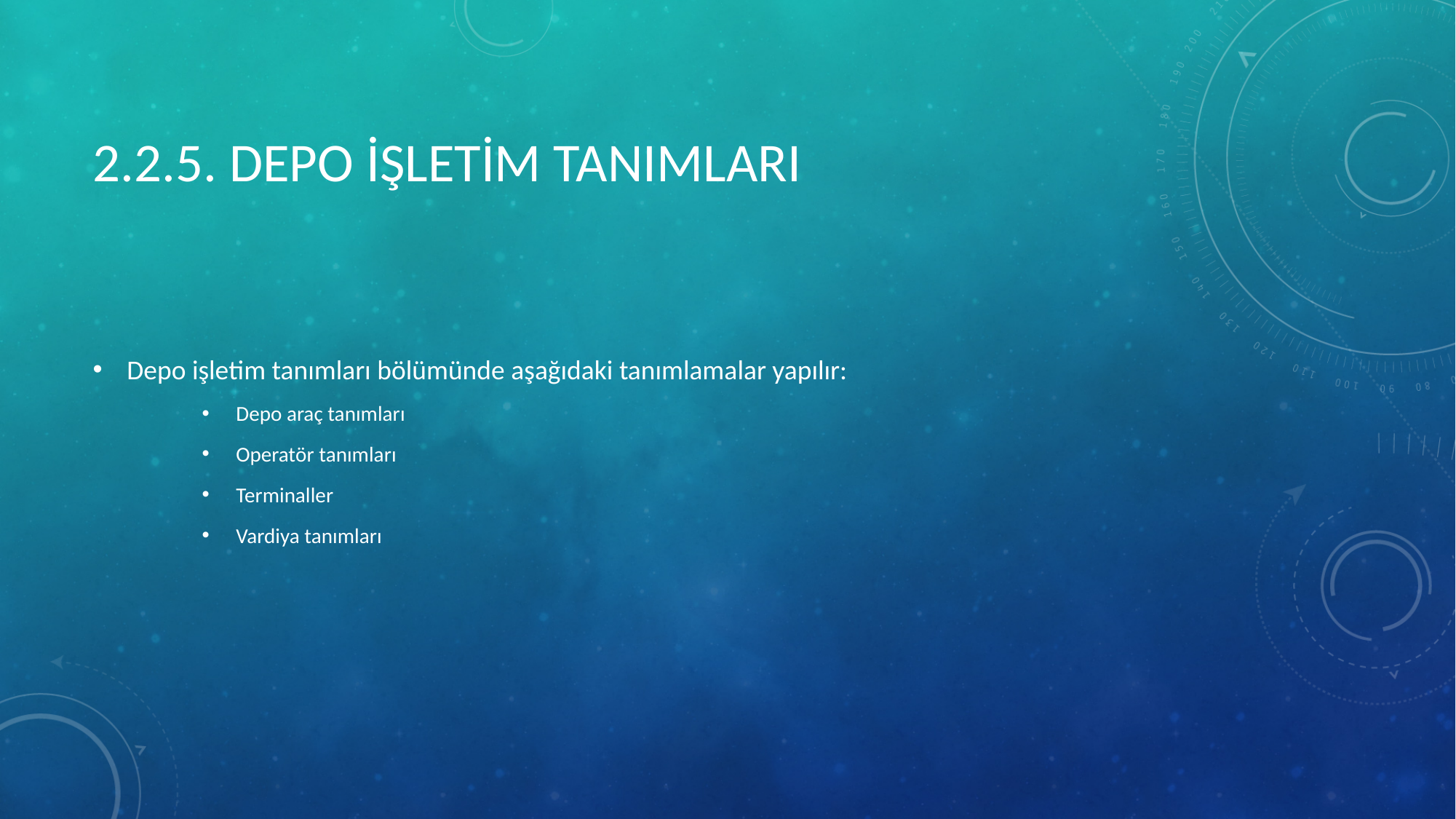

# 2.2.5. Depo İşletim Tanımları
Depo işletim tanımları bölümünde aşağıdaki tanımlamalar yapılır:
Depo araç tanımları
Operatör tanımları
Terminaller
Vardiya tanımları